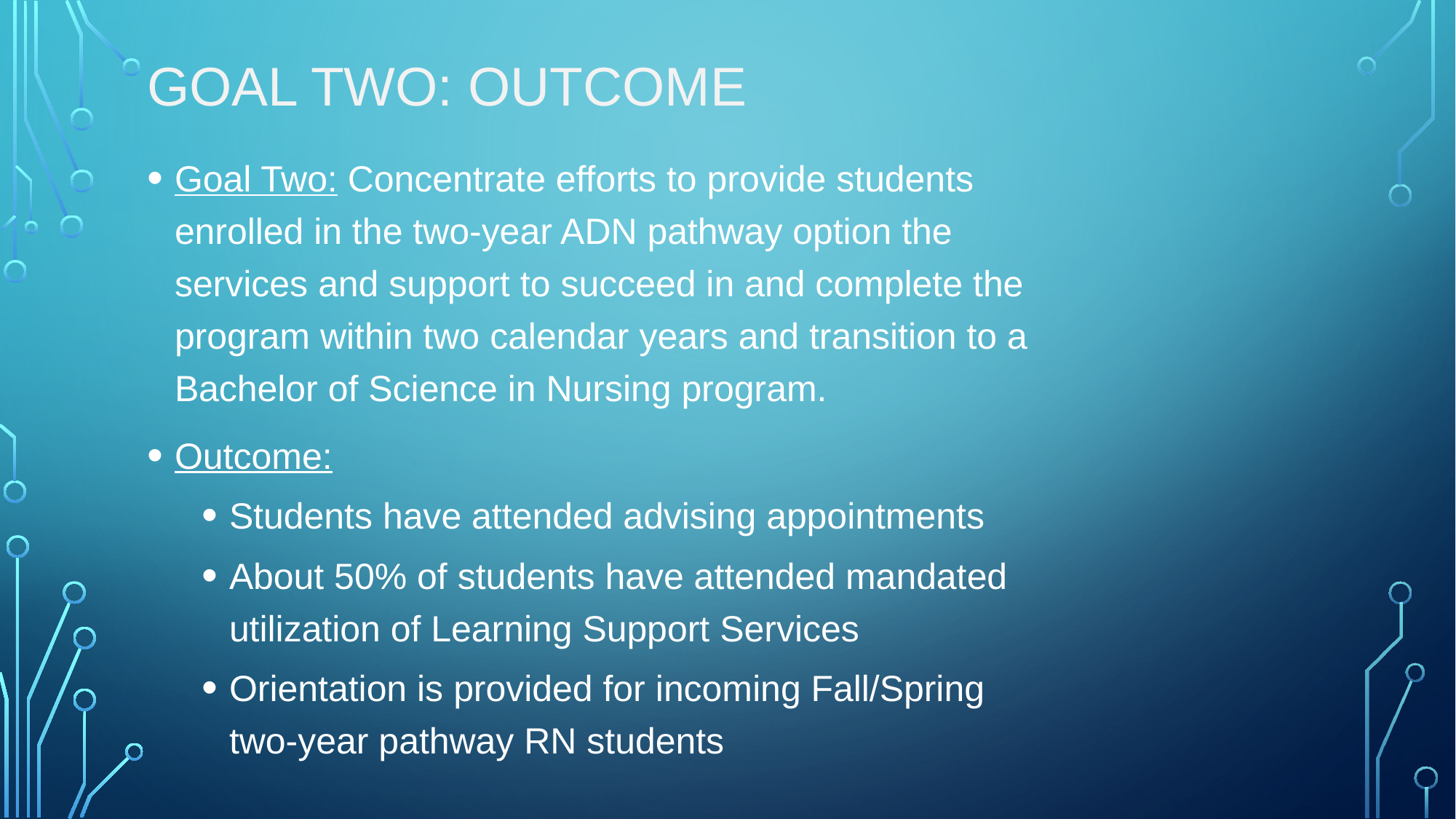

# Goal Two: Outcome
Goal Two: Concentrate efforts to provide students enrolled in the two-year ADN pathway option the services and support to succeed in and complete the program within two calendar years and transition to a Bachelor of Science in Nursing program.
Outcome:
Students have attended advising appointments
About 50% of students have attended mandated utilization of Learning Support Services
Orientation is provided for incoming Fall/Spring two-year pathway RN students